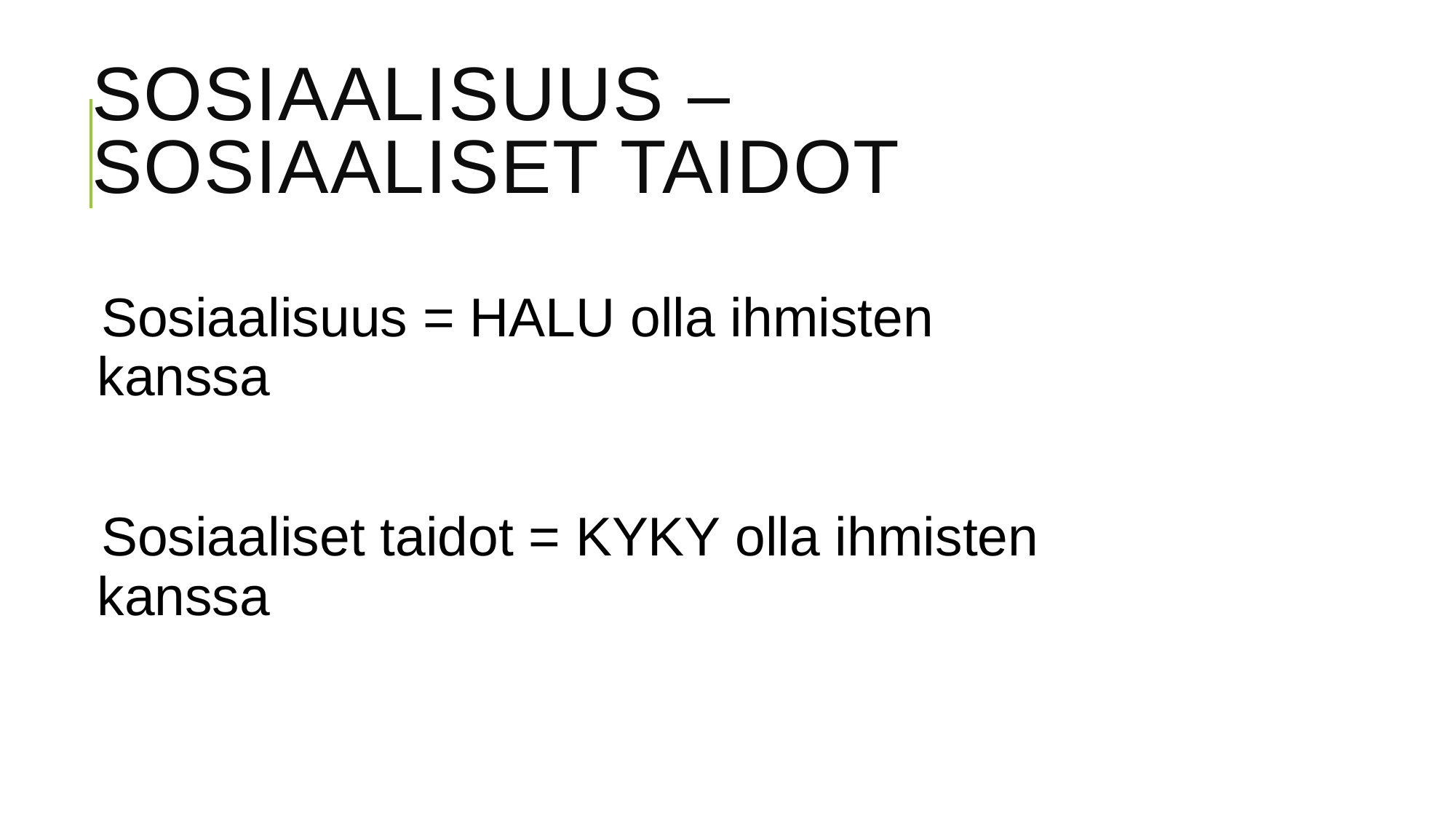

# Sosiaalisuus – Sosiaaliset taidot

Sosiaalisuus = HALU olla ihmisten kanssa

Sosiaaliset taidot = KYKY olla ihmisten kanssa